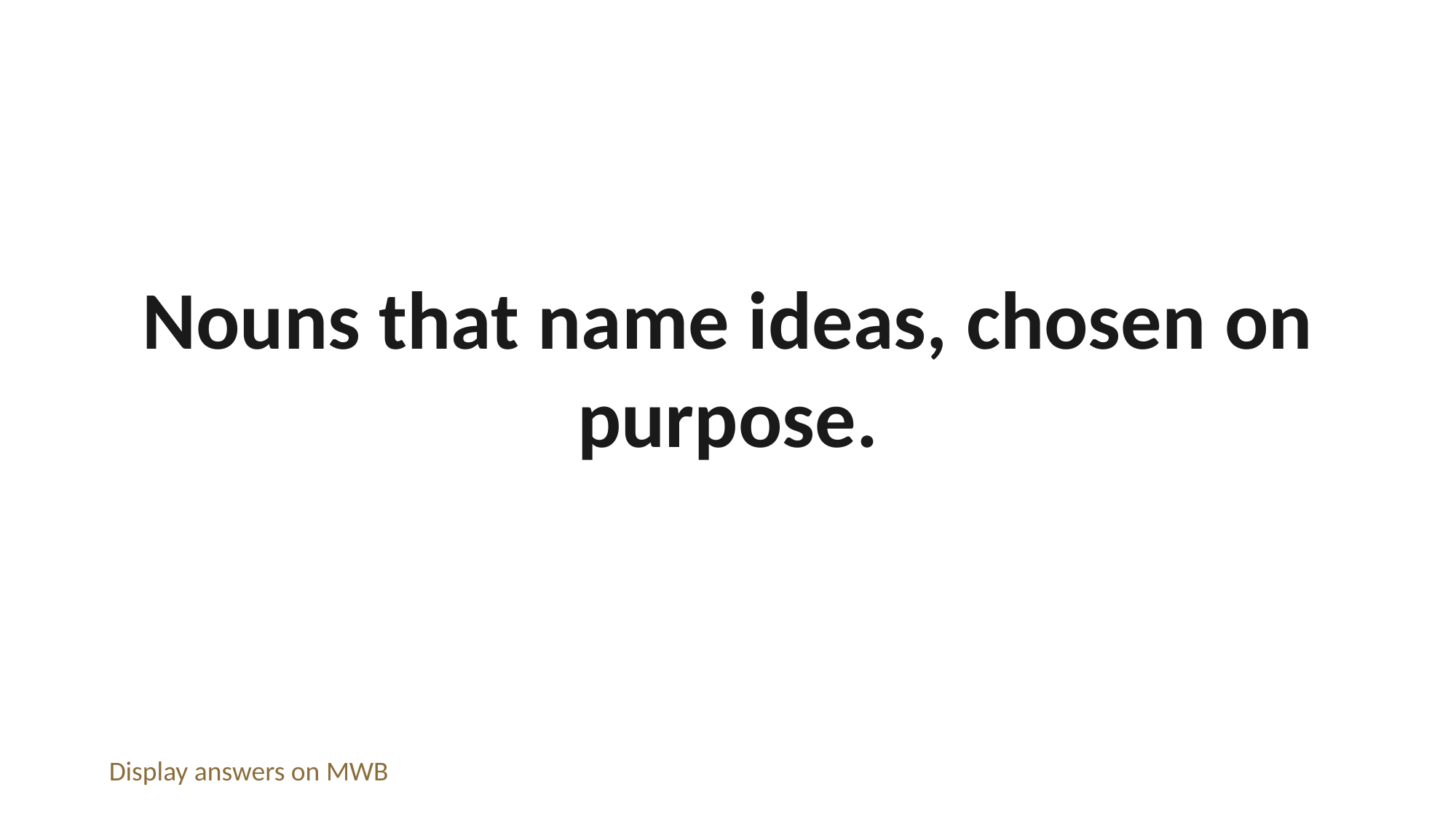

Nouns that name ideas, chosen on purpose.
Display answers on MWB